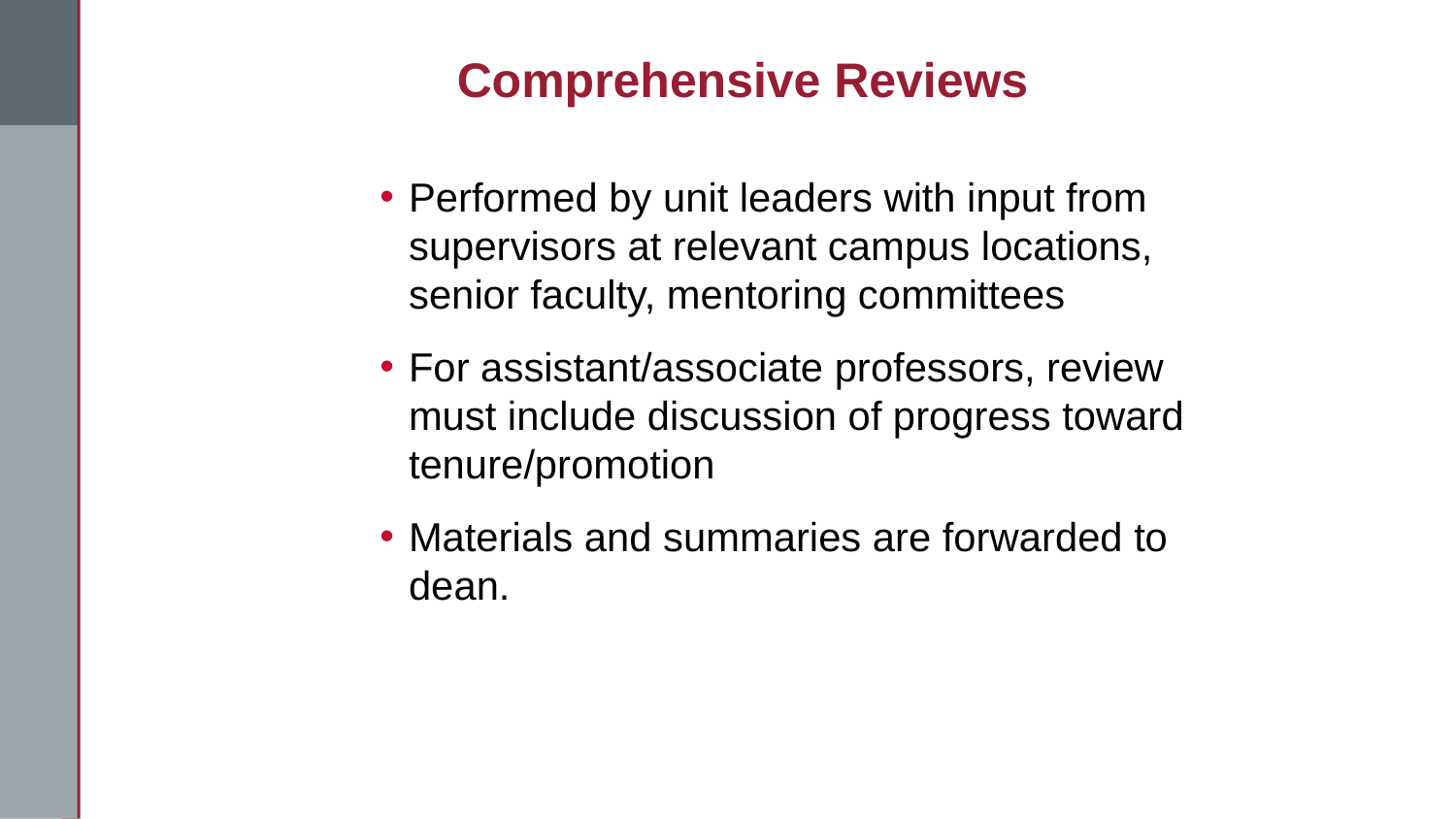

# Comprehensive Reviews
Performed by unit leaders with input from supervisors at relevant campus locations, senior faculty, mentoring committees
For assistant/associate professors, review must include discussion of progress toward tenure/promotion
Materials and summaries are forwarded to dean.